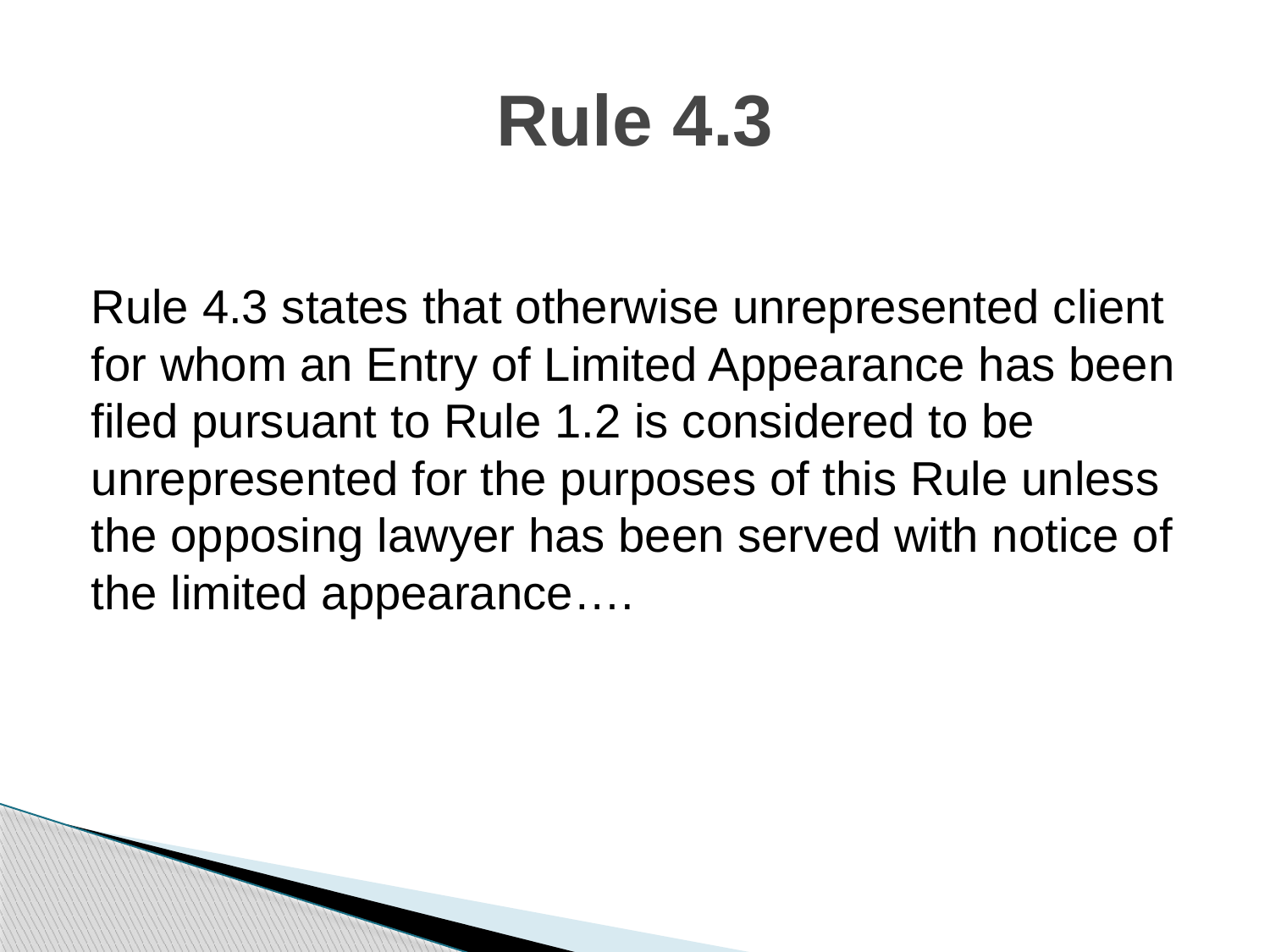

# Rule 4.3

Rule 4.3 states that otherwise unrepresented client for whom an Entry of Limited Appearance has been filed pursuant to Rule 1.2 is considered to be unrepresented for the purposes of this Rule unless the opposing lawyer has been served with notice of the limited appearance….